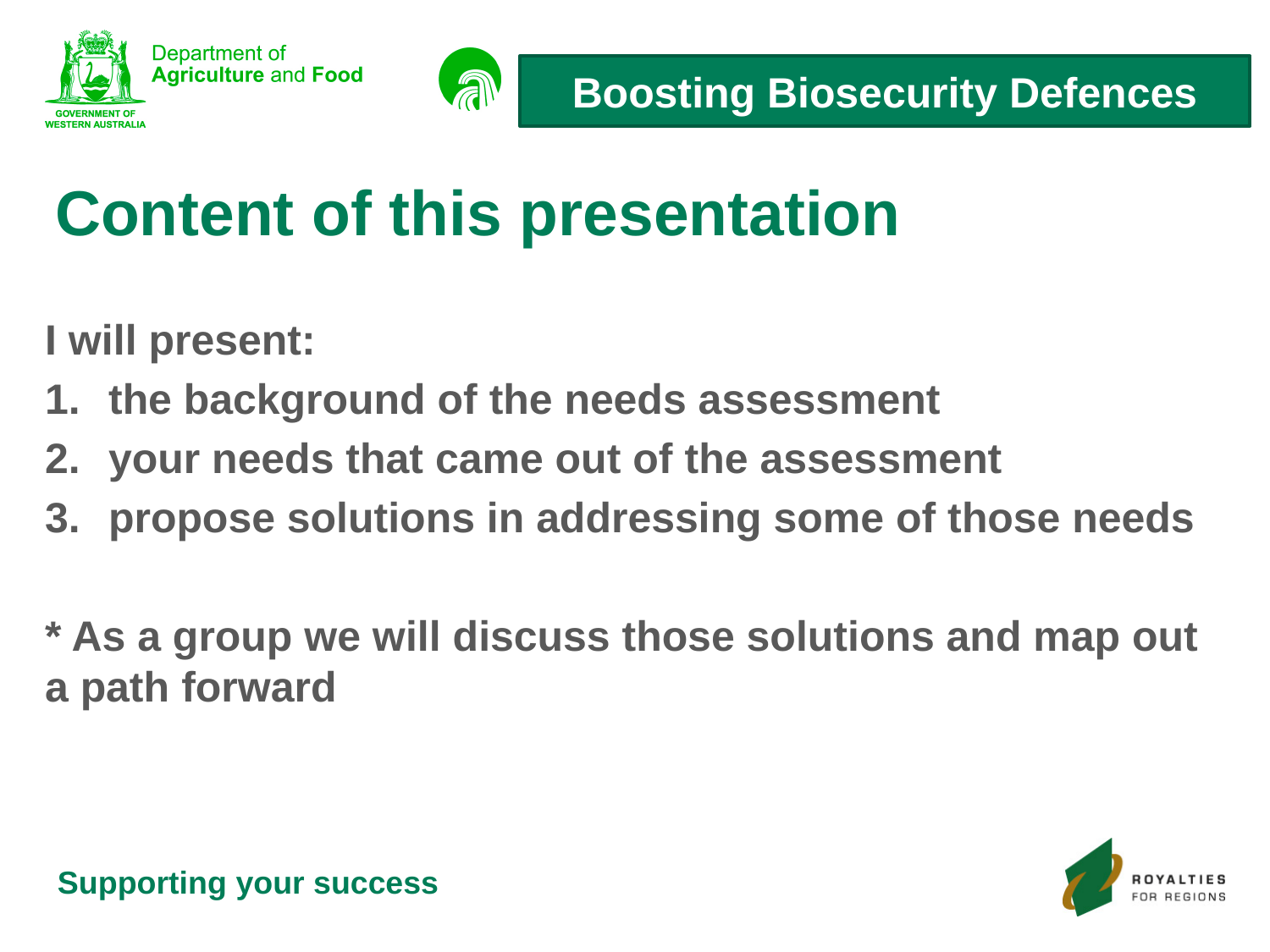

# Content of this presentation
I will present:
the background of the needs assessment
your needs that came out of the assessment
propose solutions in addressing some of those needs

* As a group we will discuss those solutions and map out a path forward